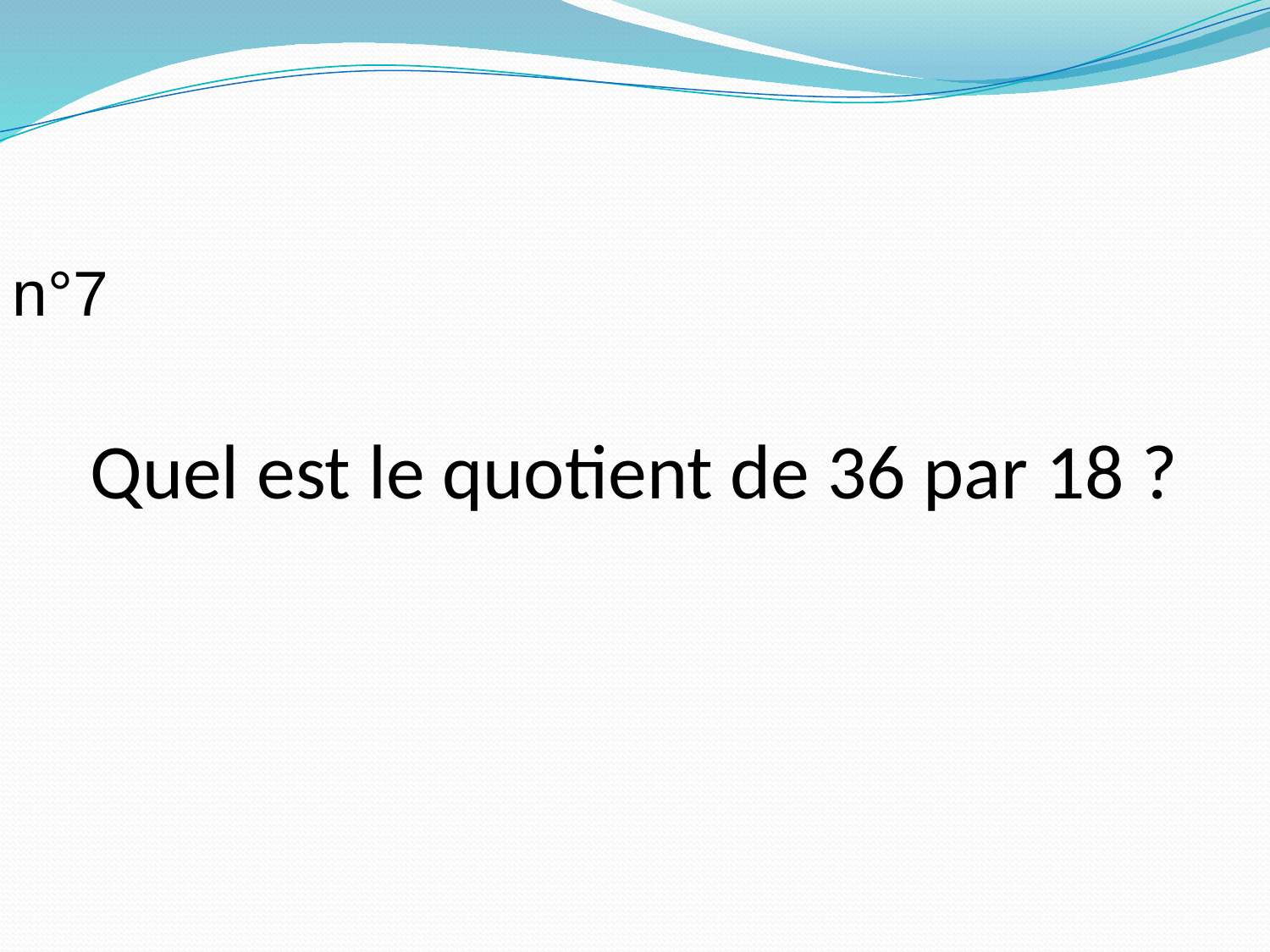

n°7

Quel est le quotient de 36 par 18 ?